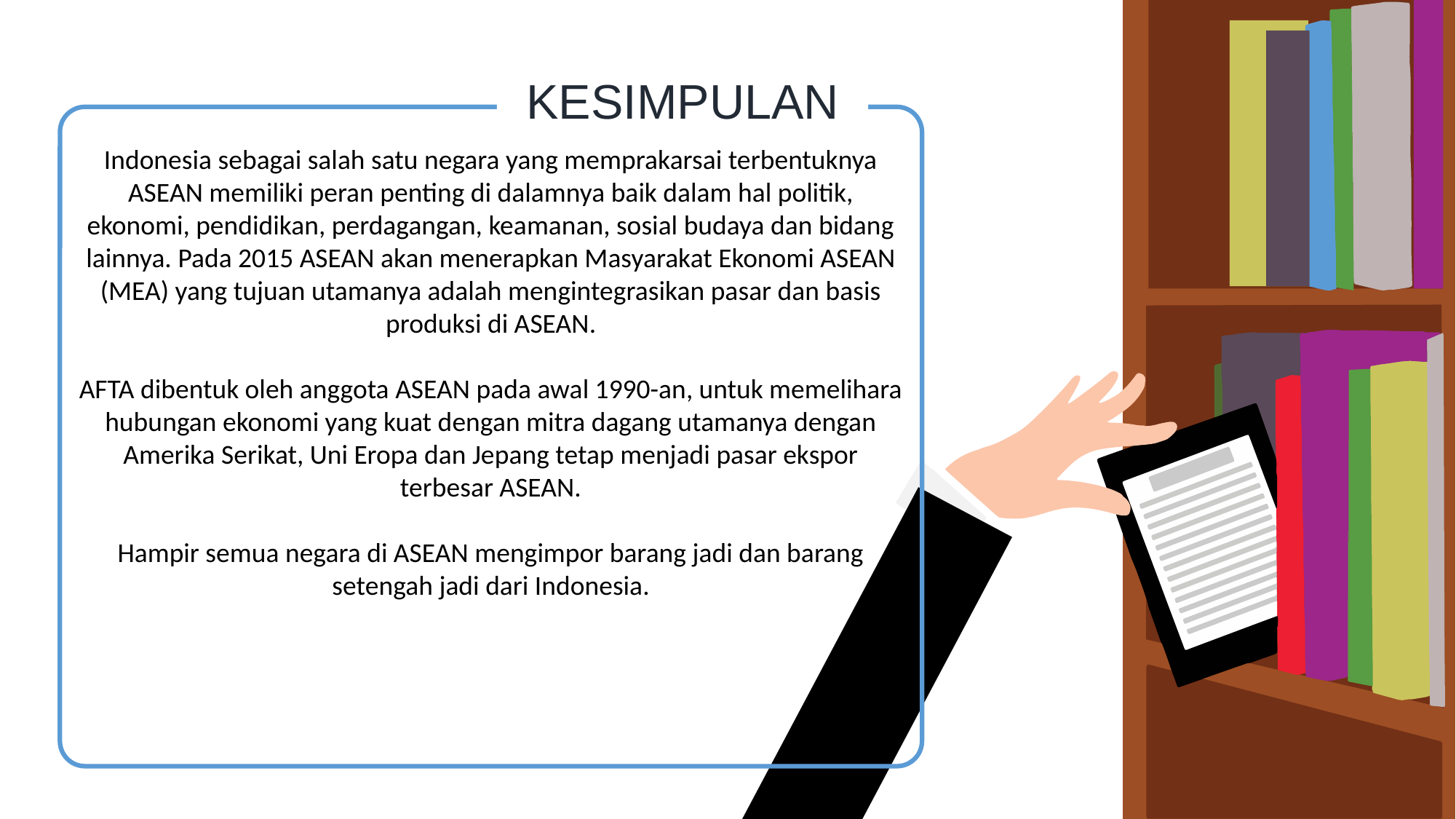

KESIMPULAN

Indonesia sebagai salah satu negara yang memprakarsai terbentuknya ASEAN memiliki peran penting di dalamnya baik dalam hal politik, ekonomi, pendidikan, perdagangan, keamanan, sosial budaya dan bidang lainnya. Pada 2015 ASEAN akan menerapkan Masyarakat Ekonomi ASEAN (MEA) yang tujuan utamanya adalah mengintegrasikan pasar dan basis produksi di ASEAN.

AFTA dibentuk oleh anggota ASEAN pada awal 1990-an, untuk memelihara hubungan ekonomi yang kuat dengan mitra dagang utamanya dengan Amerika Serikat, Uni Eropa dan Jepang tetap menjadi pasar ekspor terbesar ASEAN.

Hampir semua negara di ASEAN mengimpor barang jadi dan barang setengah jadi dari Indonesia.